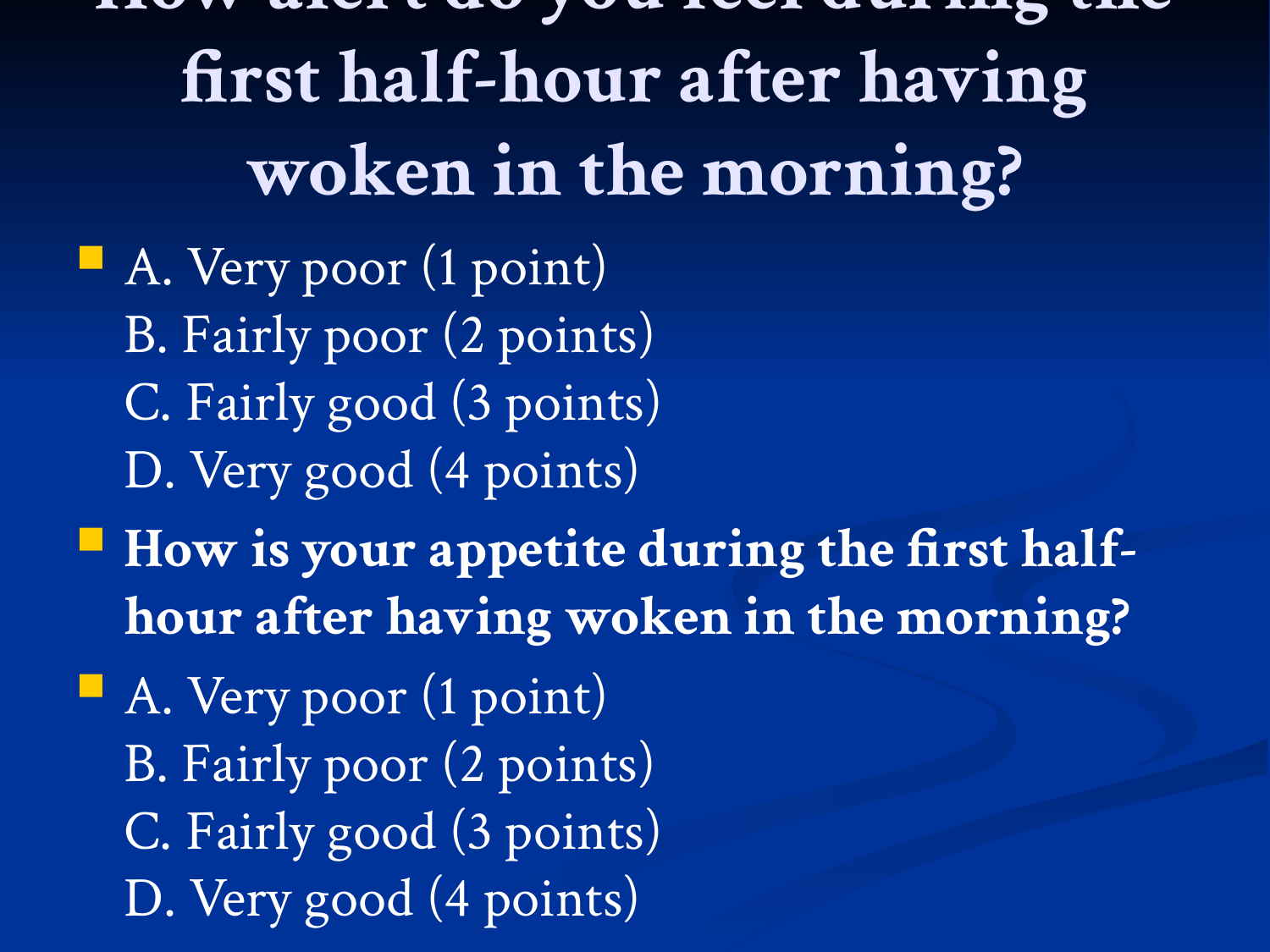

# How alert do you feel during the first half-hour after having woken in the morning?
A. Very poor (1 point)
B. Fairly poor (2 points)
C. Fairly good (3 points)
D. Very good (4 points)
How is your appetite during the first half-hour after having woken in the morning?
A. Very poor (1 point)
B. Fairly poor (2 points)
C. Fairly good (3 points)
D. Very good (4 points)